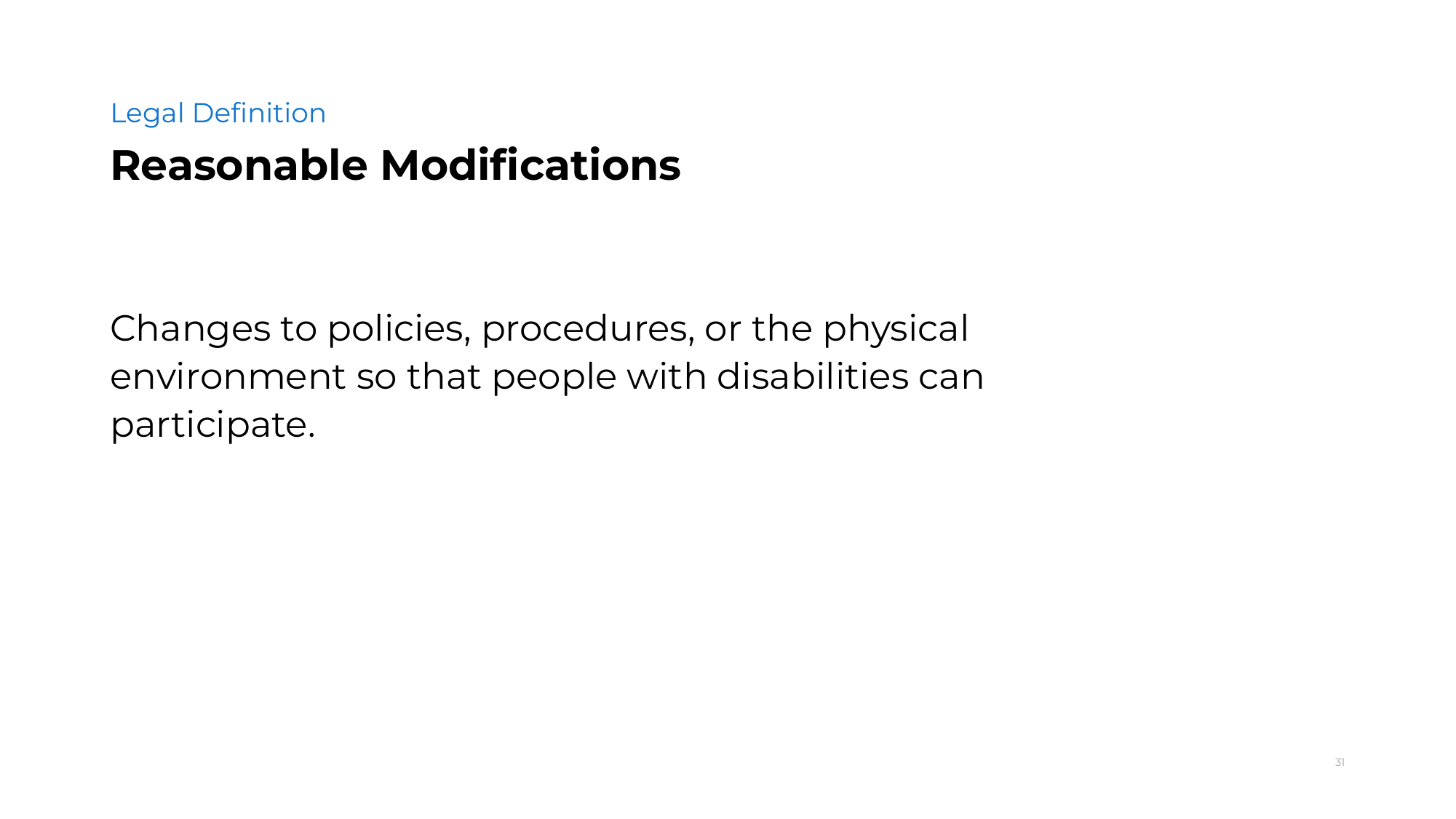

Legal Definition
# Reasonable Modifications
Changes to policies, procedures, or the physical environment so that people with disabilities can participate.